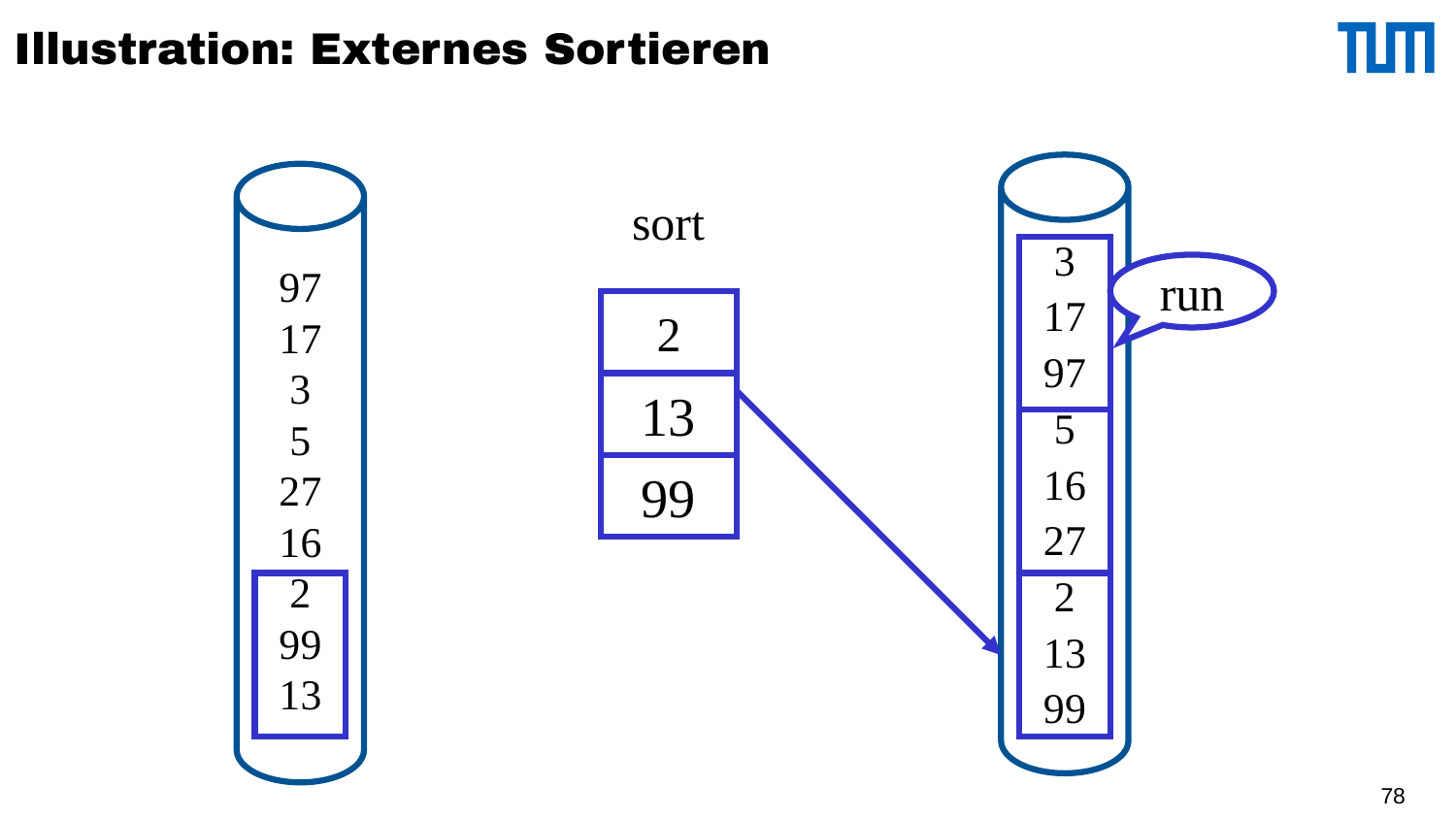

# Illustration: Externes Sortieren
3
17
97
5
16
27
2
13
99
97
17
3
5
27
16
2
99
13
sort

run
2
13

99

78